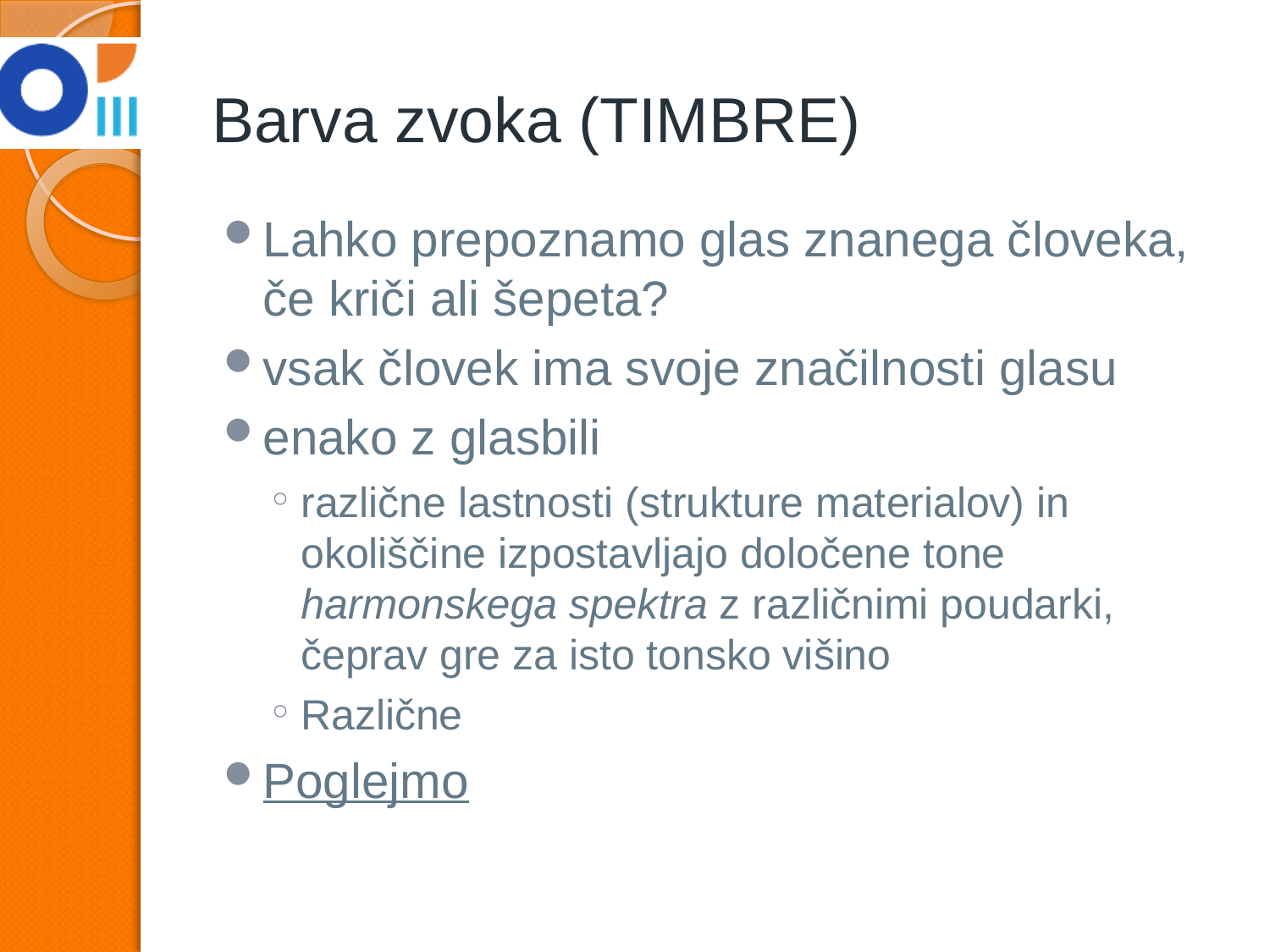

# Barva zvoka (TIMBRE)
Lahko prepoznamo glas znanega človeka, če kriči ali šepeta?
vsak človek ima svoje značilnosti glasu
enako z glasbili
različne lastnosti (strukture materialov) in okoliščine izpostavljajo določene tone harmonskega spektra z različnimi poudarki, čeprav gre za isto tonsko višino
Različne
Poglejmo